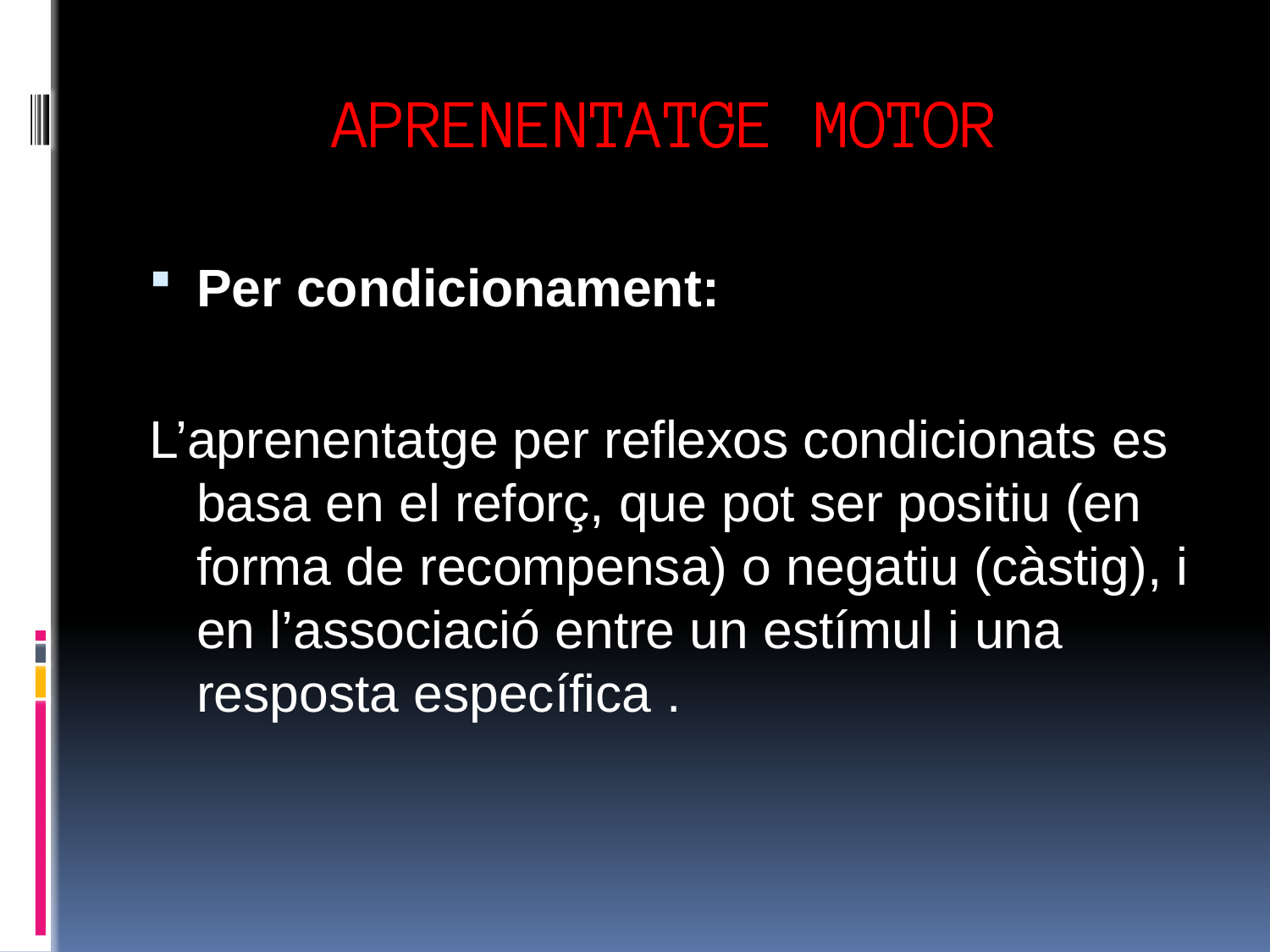

# APRENENTATGE MOTOR
Per condicionament:

L’aprenentatge per reflexos condicionats es basa en el reforç, que pot ser positiu (en forma de recompensa) o negatiu (càstig), i en l’associació entre un estímul i una resposta específica .